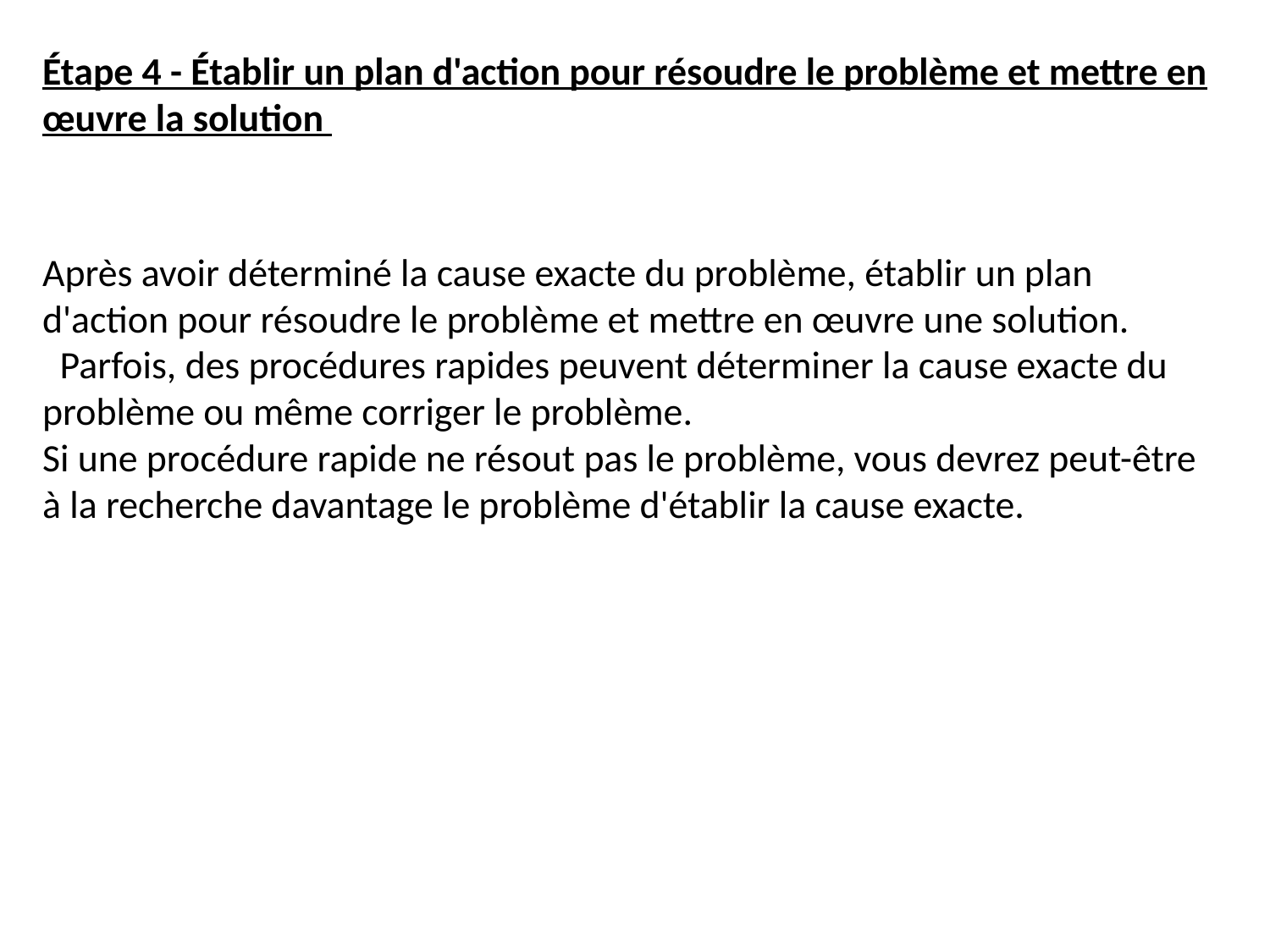

Étape 4 - Établir un plan d'action pour résoudre le problème et mettre en œuvre la solution

Après avoir déterminé la cause exacte du problème, établir un plan d'action pour résoudre le problème et mettre en œuvre une solution.
  Parfois, des procédures rapides peuvent déterminer la cause exacte du problème ou même corriger le problème.
Si une procédure rapide ne résout pas le problème, vous devrez peut-être à la recherche davantage le problème d'établir la cause exacte.